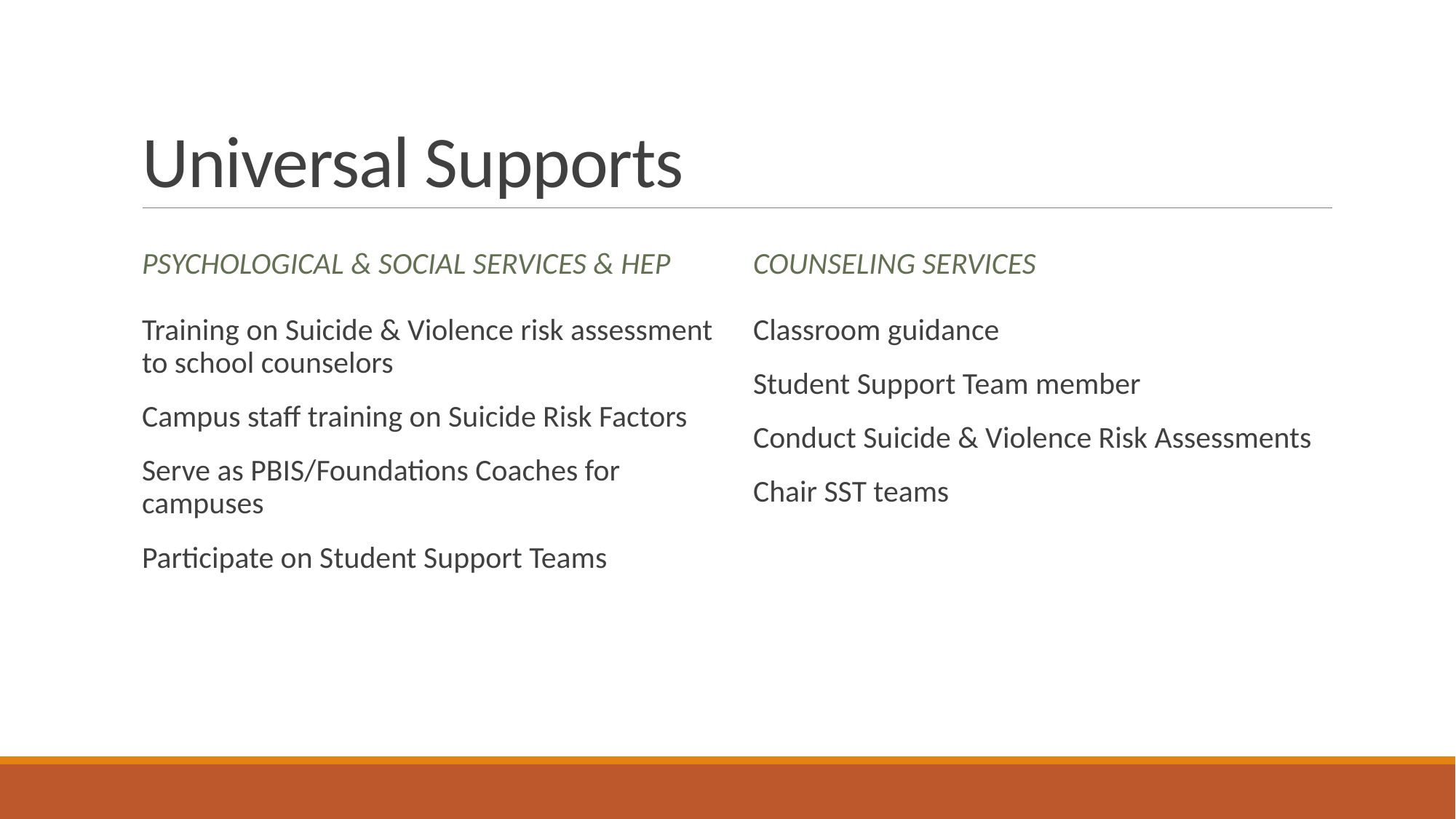

# Universal Supports
Psychological & Social Services & HEP
Counseling Services
Training on Suicide & Violence risk assessment to school counselors
Campus staff training on Suicide Risk Factors
Serve as PBIS/Foundations Coaches for campuses
Participate on Student Support Teams
Classroom guidance
Student Support Team member
Conduct Suicide & Violence Risk Assessments
Chair SST teams